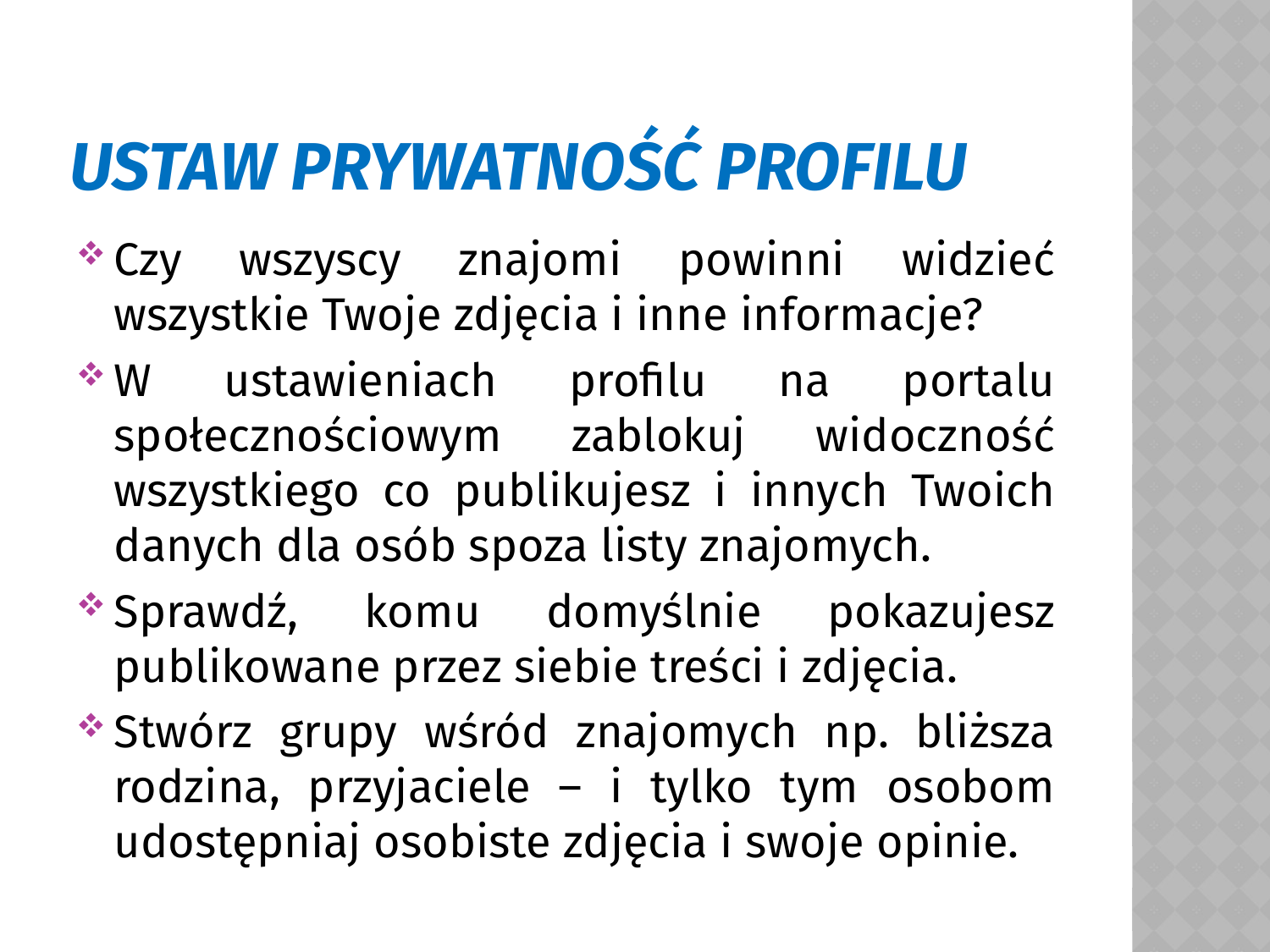

# USTAW PRYWATNOŚĆ PROFILU
Czy wszyscy znajomi powinni widzieć wszystkie Twoje zdjęcia i inne informacje?
W ustawieniach profilu na portalu społecznościowym zablokuj widoczność wszystkiego co publikujesz i innych Twoich danych dla osób spoza listy znajomych.
Sprawdź, komu domyślnie pokazujesz publikowane przez siebie treści i zdjęcia.
Stwórz grupy wśród znajomych np. bliższa rodzina, przyjaciele – i tylko tym osobom udostępniaj osobiste zdjęcia i swoje opinie.